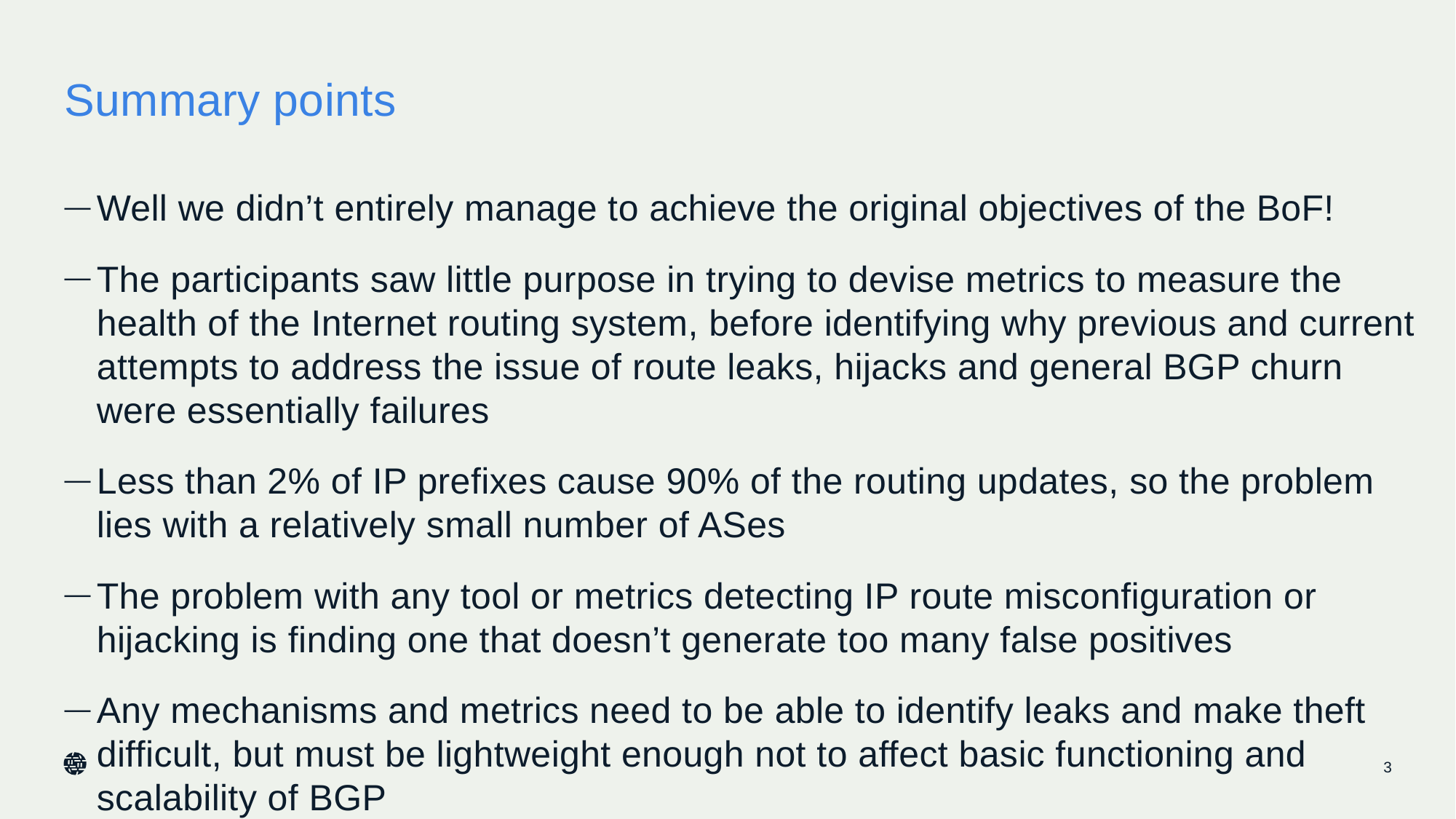

# Summary points
Well we didn’t entirely manage to achieve the original objectives of the BoF!
The participants saw little purpose in trying to devise metrics to measure the health of the Internet routing system, before identifying why previous and current attempts to address the issue of route leaks, hijacks and general BGP churn were essentially failures
Less than 2% of IP prefixes cause 90% of the routing updates, so the problem lies with a relatively small number of ASes
The problem with any tool or metrics detecting IP route misconfiguration or hijacking is finding one that doesn’t generate too many false positives
Any mechanisms and metrics need to be able to identify leaks and make theft difficult, but must be lightweight enough not to affect basic functioning and scalability of BGP
3